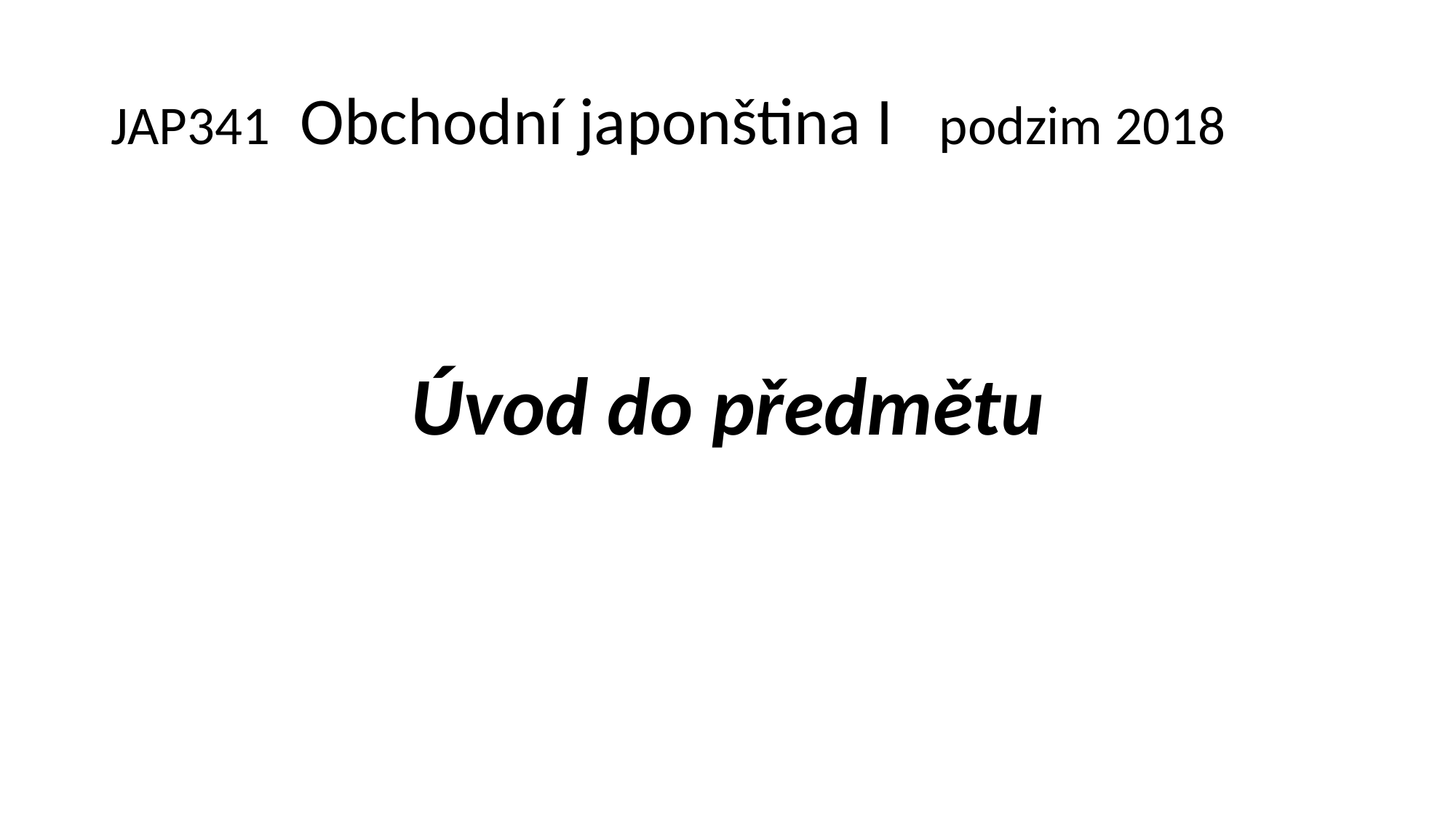

# JAP341  Obchodní japonština I   podzim 2018
Úvod do předmětu